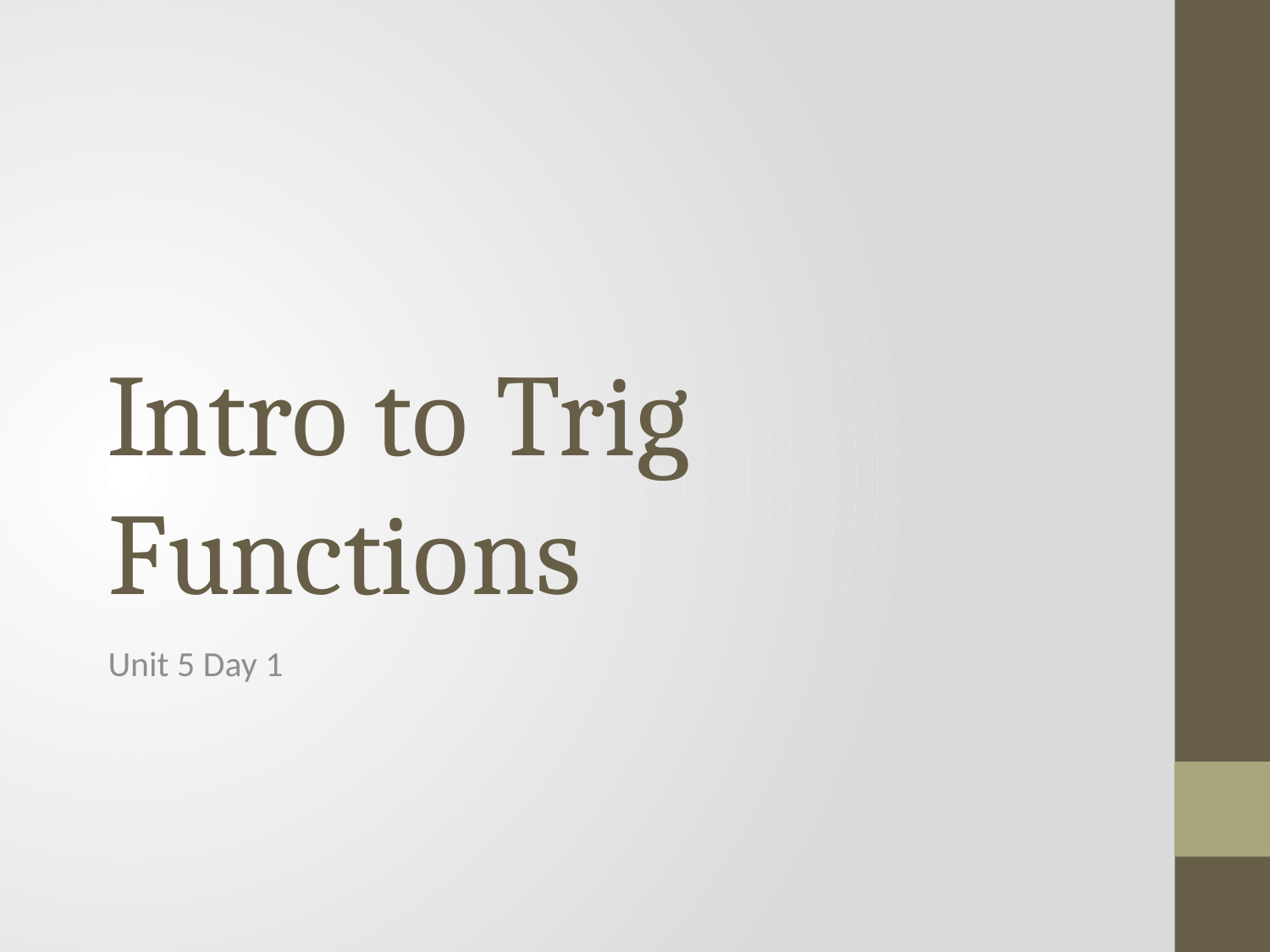

# Intro to Trig Functions
Unit 5 Day 1